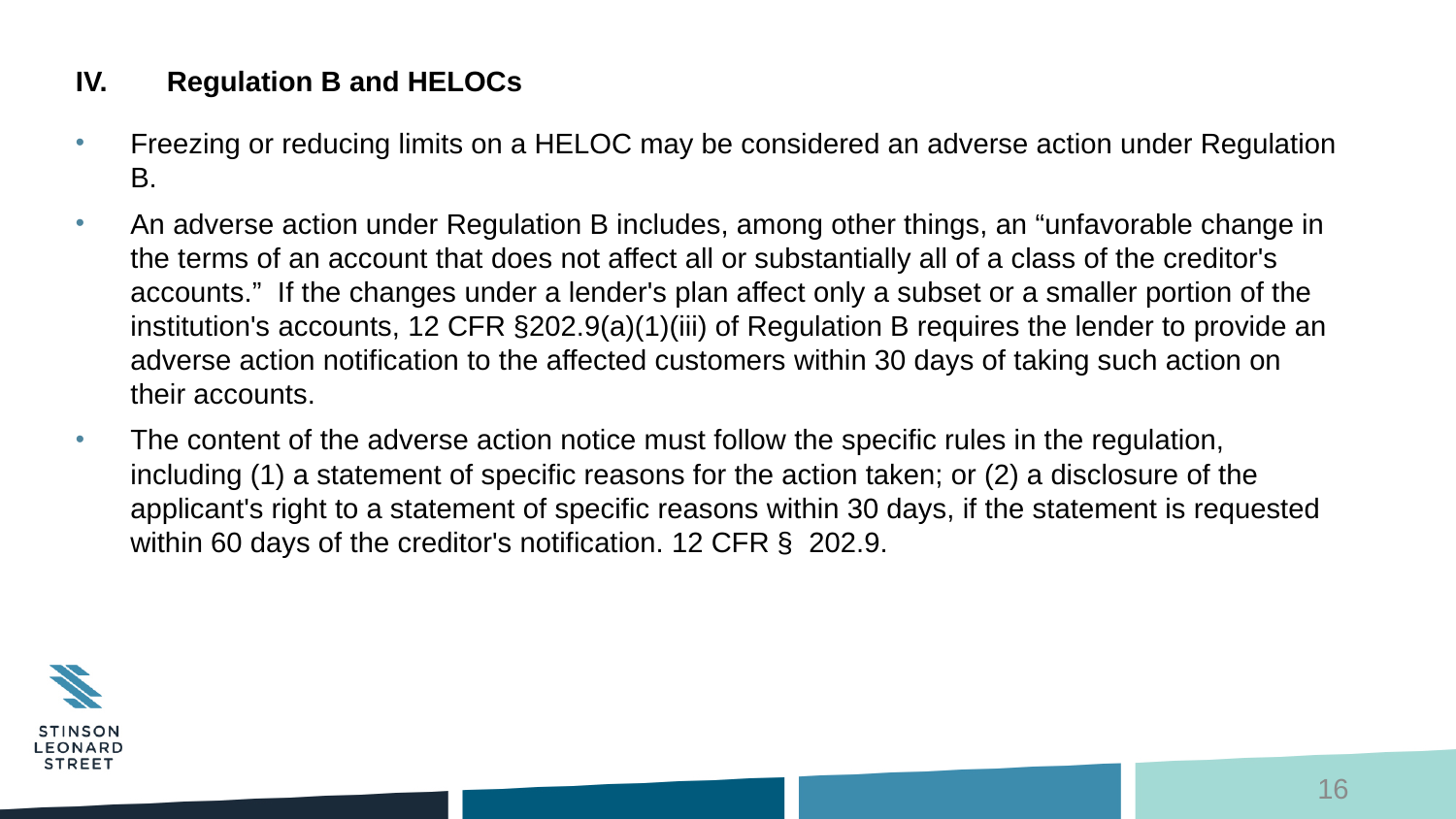

# Regulation B and HELOCs
Freezing or reducing limits on a HELOC may be considered an adverse action under Regulation B.
An adverse action under Regulation B includes, among other things, an “unfavorable change in the terms of an account that does not affect all or substantially all of a class of the creditor's accounts.”  If the changes under a lender's plan affect only a subset or a smaller portion of the institution's accounts, 12 CFR §202.9(a)(1)(iii) of Regulation B requires the lender to provide an adverse action notification to the affected customers within 30 days of taking such action on their accounts.
The content of the adverse action notice must follow the specific rules in the regulation, including (1) a statement of specific reasons for the action taken; or (2) a disclosure of the applicant's right to a statement of specific reasons within 30 days, if the statement is requested within 60 days of the creditor's notification. 12 CFR §  202.9.
16